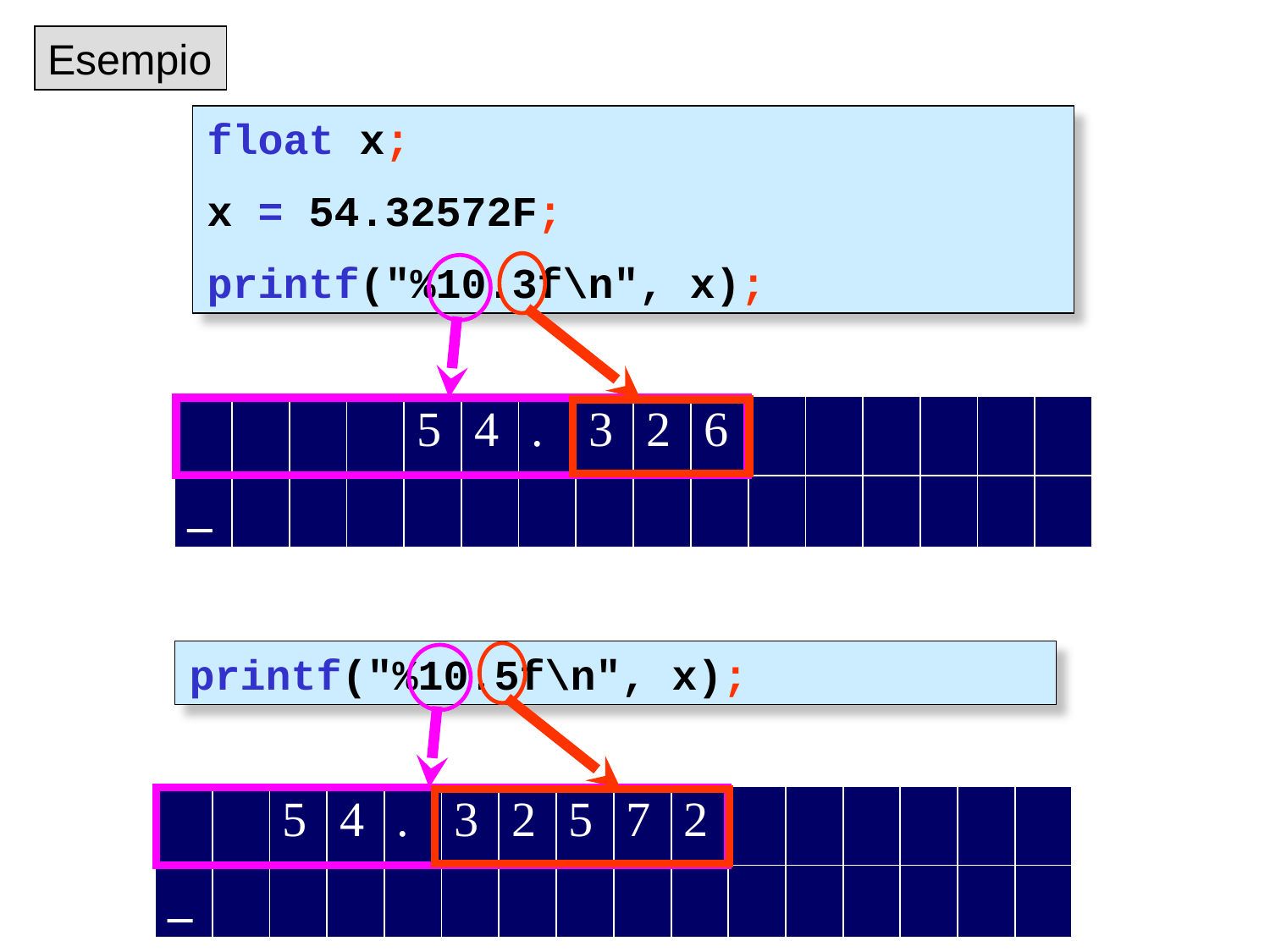

Esempio
float x;
x = 54.32572F;
printf("%10.3f\n", x);

|  |  |  |  | 5 | 4 | . | 3 | 2 | 6 |  |  |  |  |  |  |
| --- | --- | --- | --- | --- | --- | --- | --- | --- | --- | --- | --- | --- | --- | --- | --- |
| \_ |  |  |  |  |  |  |  |  |  |  |  |  |  |  |  |

printf("%10.5f\n", x);

|  |  | 5 | 4 | . | 3 | 2 | 5 | 7 | 2 |  |  |  |  |  |  |
| --- | --- | --- | --- | --- | --- | --- | --- | --- | --- | --- | --- | --- | --- | --- | --- |
| \_ |  |  |  |  |  |  |  |  |  |  |  |  |  |  |  |